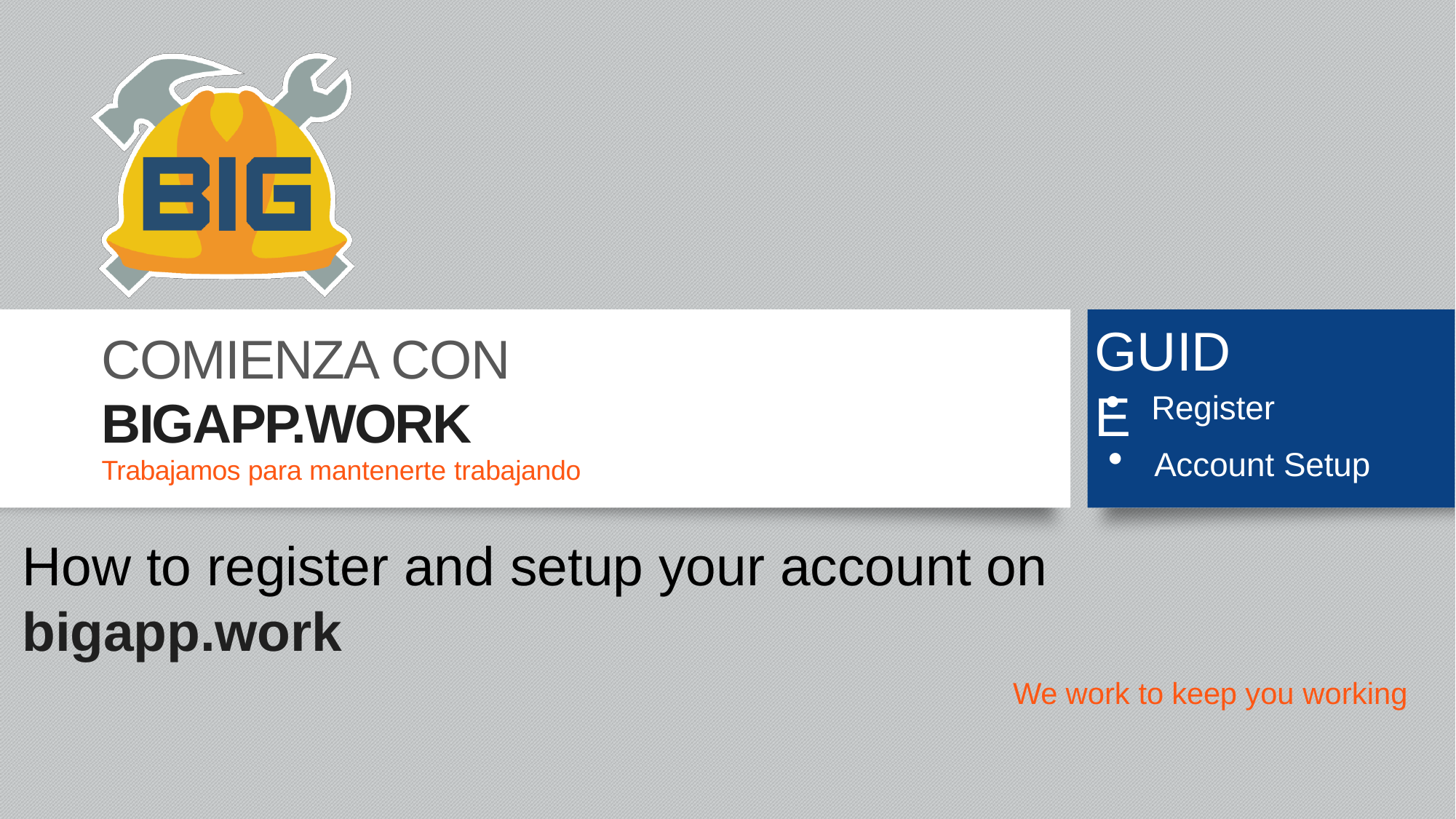

# GUIDE
COMIENZA CON BIGAPP.WORK
Trabajamos para mantenerte trabajando
Register
Account Setup

How to register and setup your account on bigapp.work
We work to keep you working